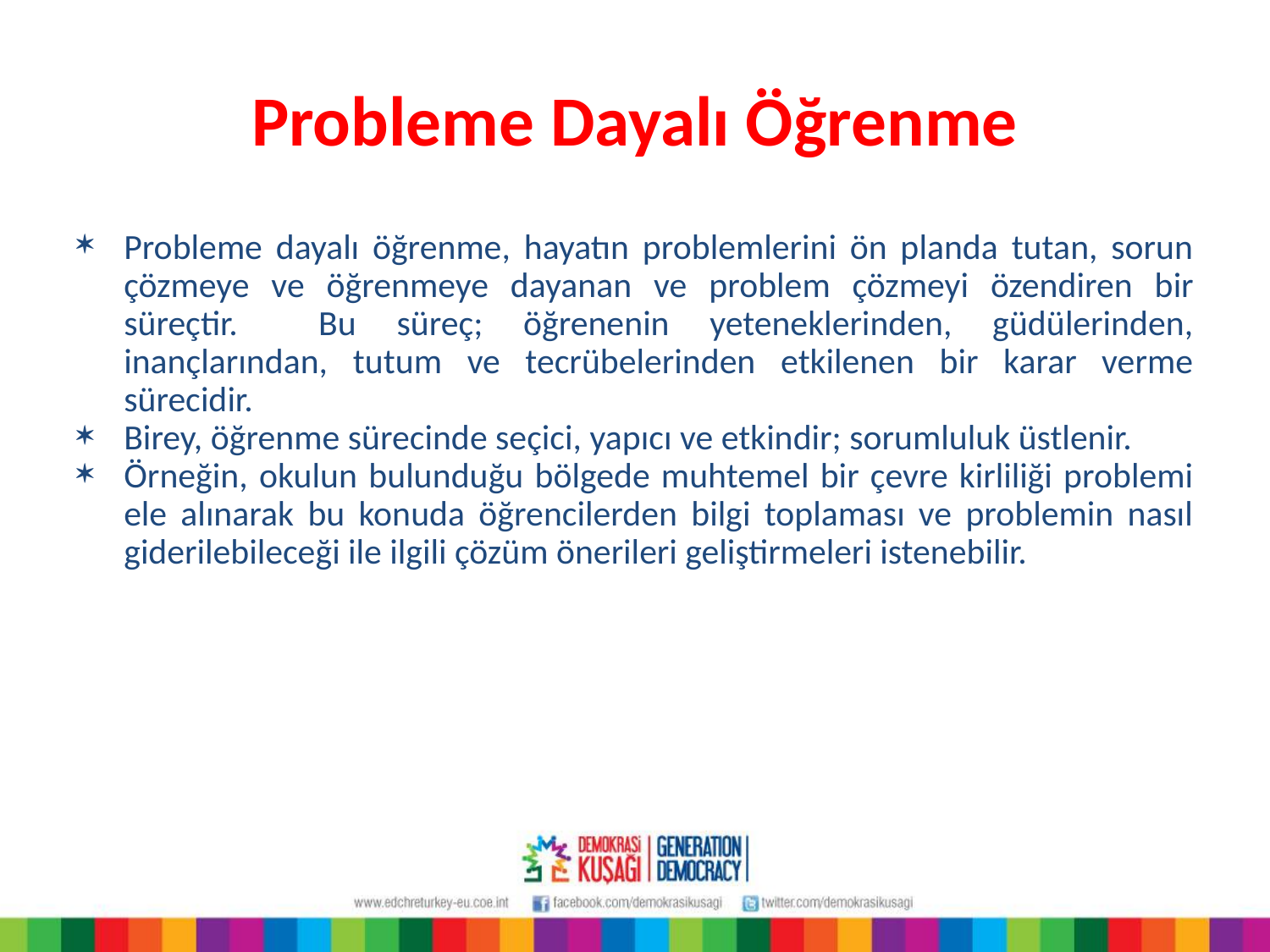

# Probleme Dayalı Öğrenme
Probleme dayalı öğrenme, hayatın problemlerini ön planda tutan, sorun çözmeye ve öğrenmeye dayanan ve problem çözmeyi özendiren bir süreçtir.  Bu süreç; öğrenenin yeteneklerinden, güdülerinden, inançlarından, tutum ve tecrübelerinden etkilenen bir karar verme sürecidir.
Birey, öğrenme sürecinde seçici, yapıcı ve etkindir; sorumluluk üstlenir.
Örneğin, okulun bulunduğu bölgede muhtemel bir çevre kirliliği problemi ele alınarak bu konuda öğrencilerden bilgi toplaması ve problemin nasıl giderilebileceği ile ilgili çözüm önerileri geliştirmeleri istenebilir.